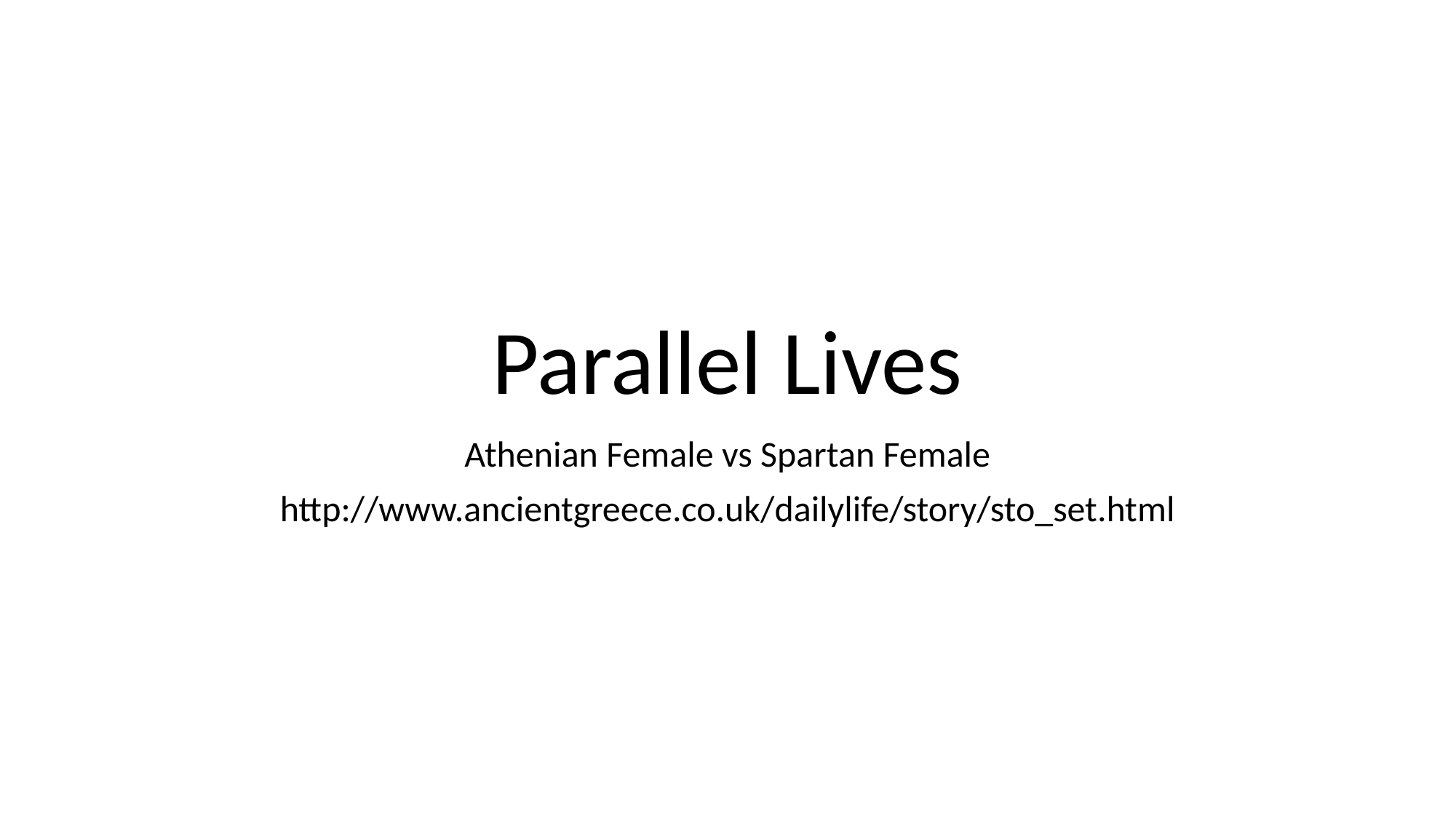

# Parallel Lives
Athenian Female vs Spartan Female
http://www.ancientgreece.co.uk/dailylife/story/sto_set.html